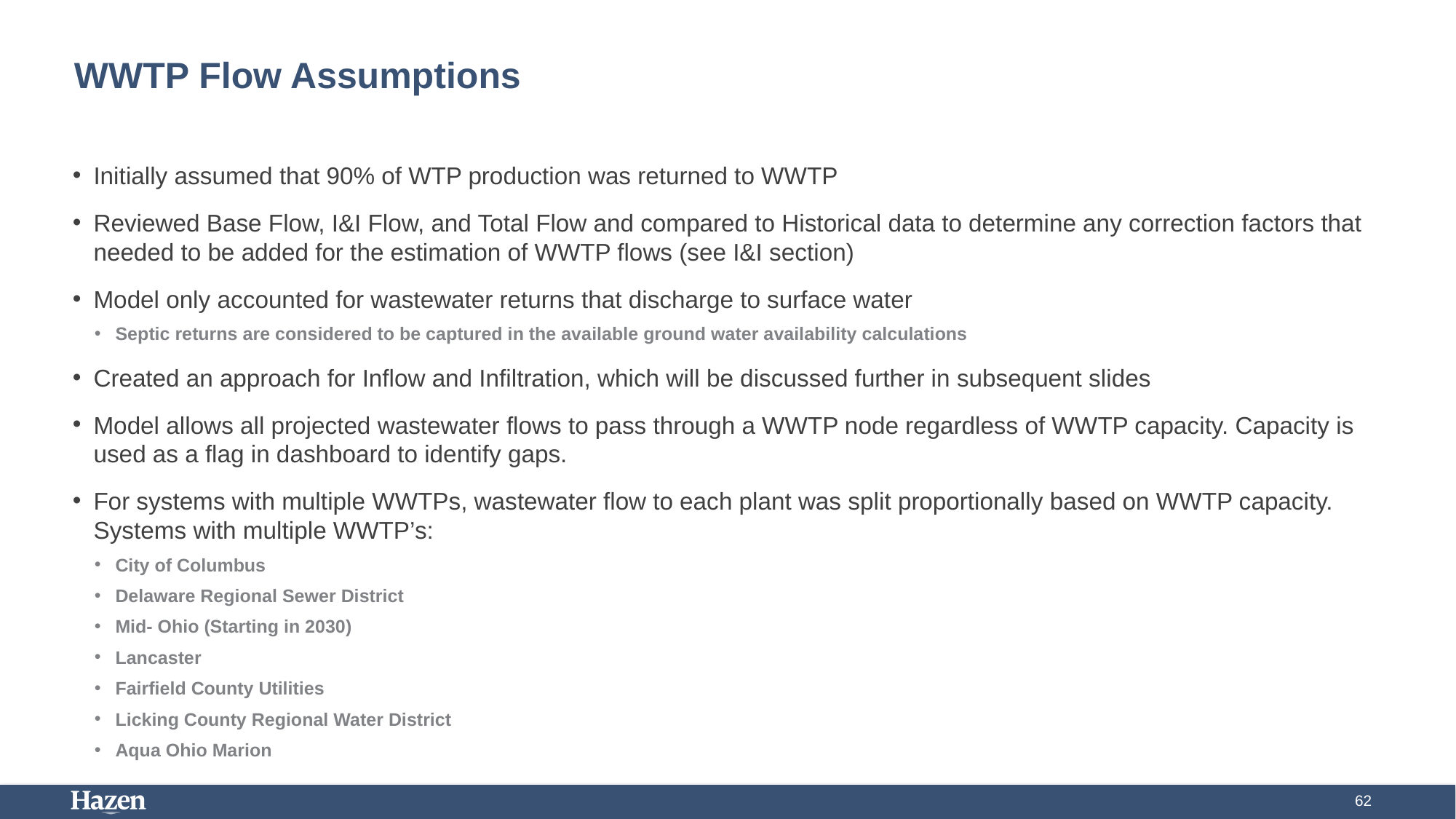

# WWTP Flow Assumptions

Initially assumed that 90% of WTP production was returned to WWTP
Reviewed Base Flow, I&I Flow, and Total Flow and compared to Historical data to determine any correction factors that needed to be added for the estimation of WWTP flows (see I&I section)
Model only accounted for wastewater returns that discharge to surface water
Septic returns are considered to be captured in the available ground water availability calculations
Created an approach for Inflow and Infiltration, which will be discussed further in subsequent slides
Model allows all projected wastewater flows to pass through a WWTP node regardless of WWTP capacity. Capacity is used as a flag in dashboard to identify gaps.
For systems with multiple WWTPs, wastewater flow to each plant was split proportionally based on WWTP capacity. Systems with multiple WWTP’s:
City of Columbus
Delaware Regional Sewer District
Mid- Ohio (Starting in 2030)
Lancaster
Fairfield County Utilities
Licking County Regional Water District
Aqua Ohio Marion

62